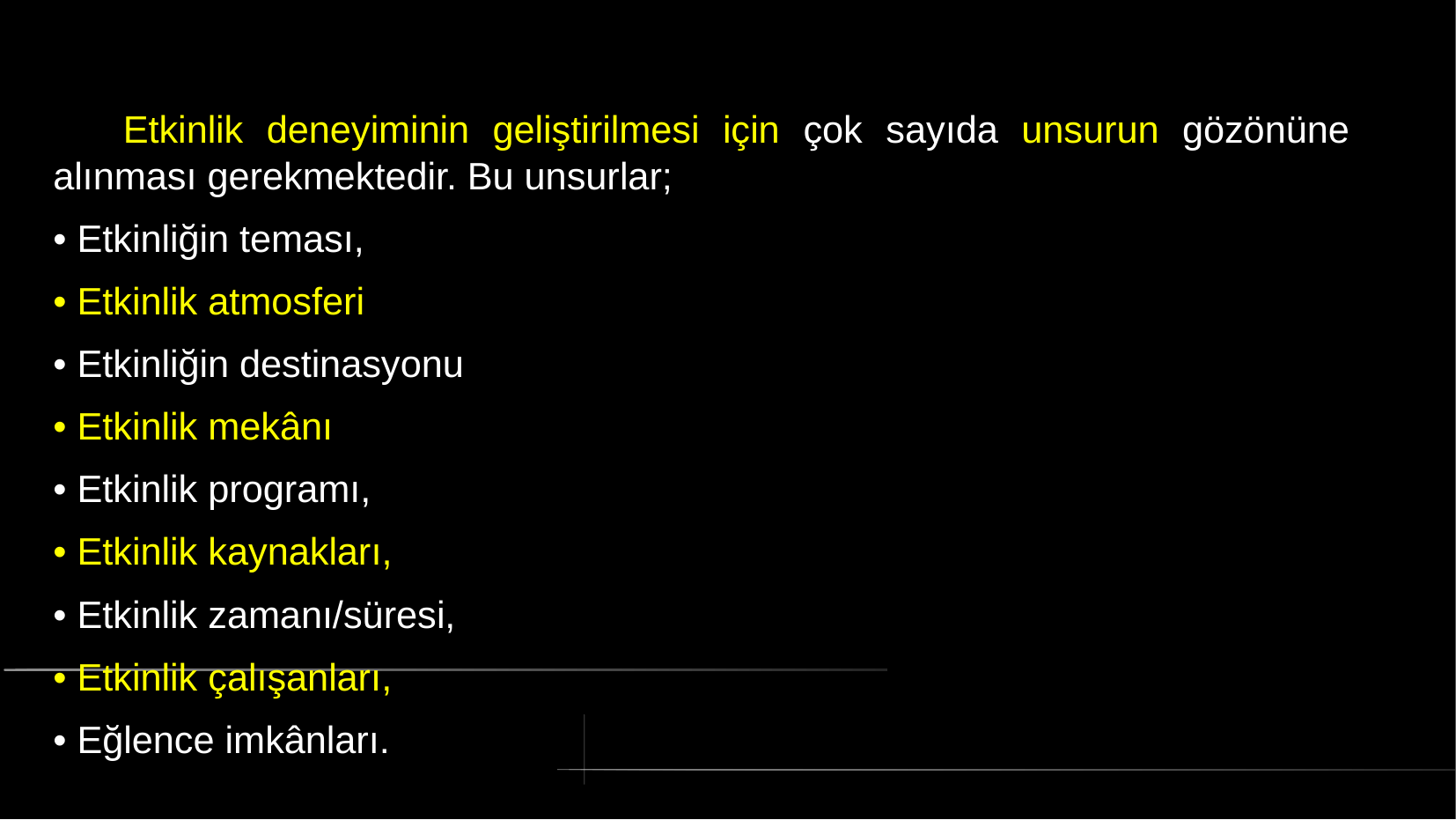

# Etkinlik deneyiminin geliştirilmesi için çok sayıda unsurun gözönüne alınması gerekmektedir. Bu unsurlar;
• Etkinliğin teması,
• Etkinlik atmosferi
• Etkinliğin destinasyonu
• Etkinlik mekânı
• Etkinlik programı,
• Etkinlik kaynakları,
• Etkinlik zamanı/süresi,
• Etkinlik çalışanları,
• Eğlence imkânları.